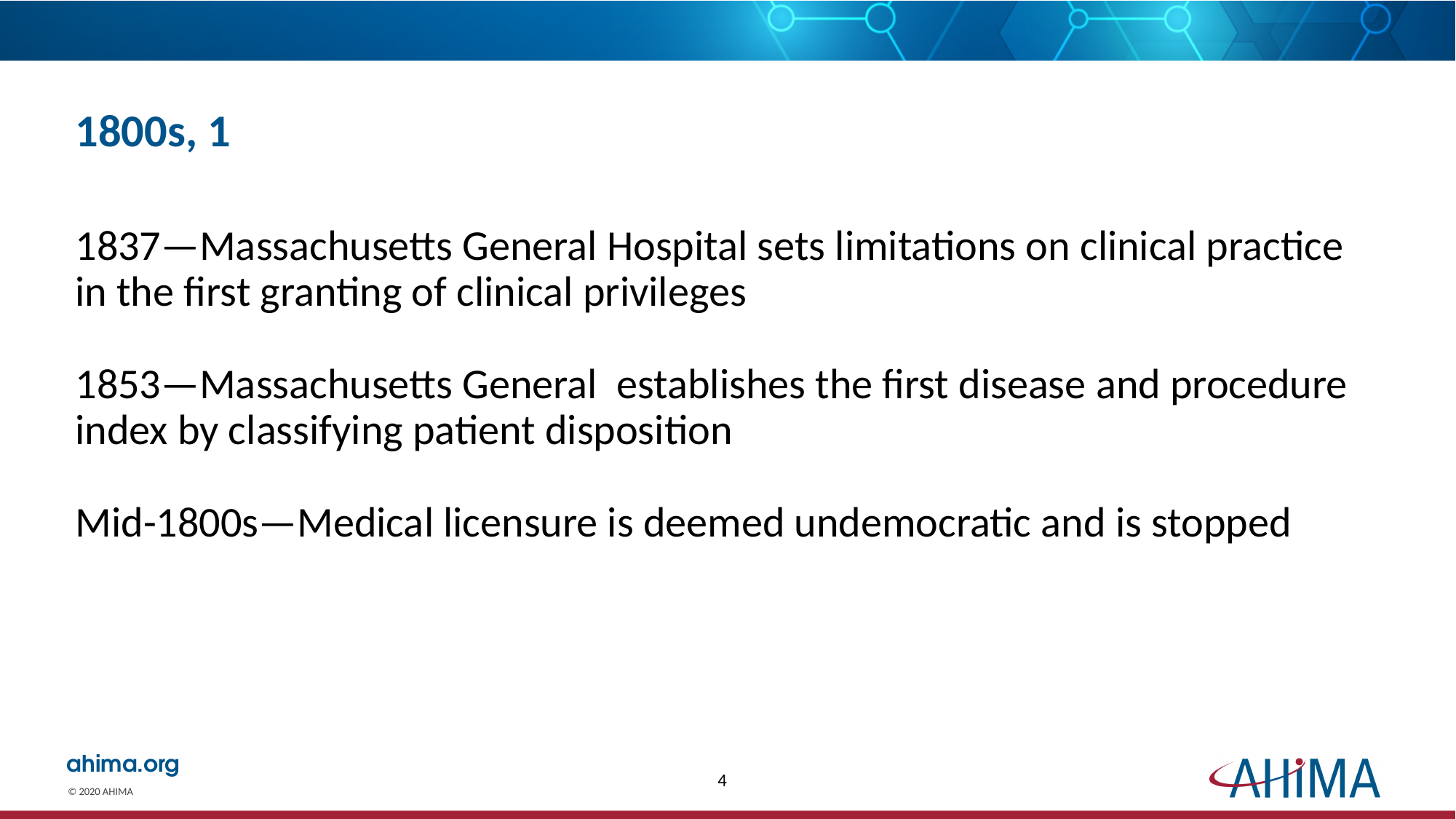

# 1800s, 1
1837—Massachusetts General Hospital sets limitations on clinical practice in the first granting of clinical privileges

1853—Massachusetts General  establishes the first disease and procedure index by classifying patient disposition

Mid-1800s—Medical licensure is deemed undemocratic and is stopped